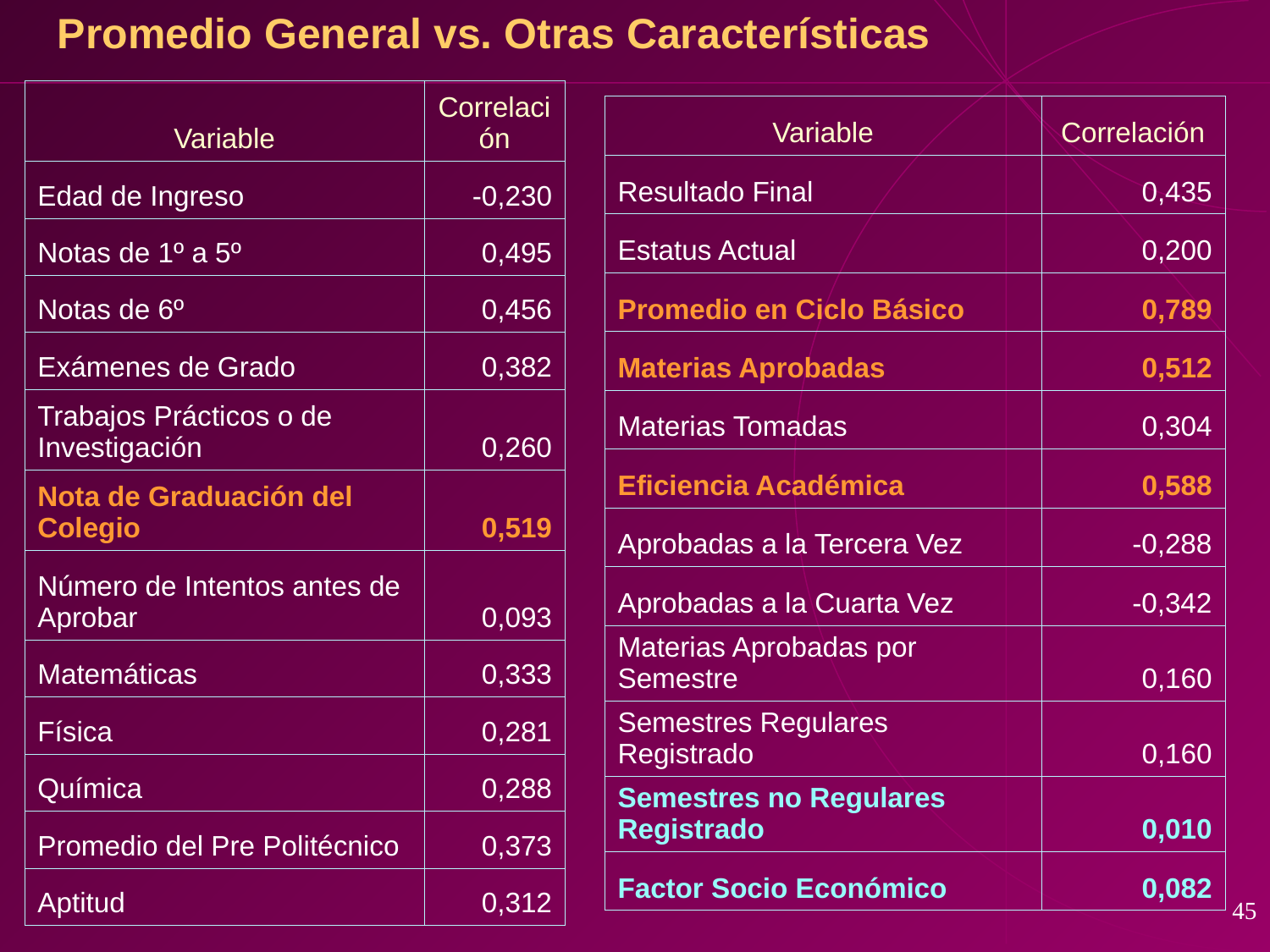

Promedio General vs. Otras Características
| Variable | Correlación |
| --- | --- |
| Edad de Ingreso | -0,230 |
| Notas de 1º a 5º | 0,495 |
| Notas de 6º | 0,456 |
| Exámenes de Grado | 0,382 |
| Trabajos Prácticos o de Investigación | 0,260 |
| Nota de Graduación del Colegio | 0,519 |
| Número de Intentos antes de Aprobar | 0,093 |
| Matemáticas | 0,333 |
| Física | 0,281 |
| Química | 0,288 |
| Promedio del Pre Politécnico | 0,373 |
| Aptitud | 0,312 |
| Variable | Correlación |
| --- | --- |
| Resultado Final | 0,435 |
| Estatus Actual | 0,200 |
| Promedio en Ciclo Básico | 0,789 |
| Materias Aprobadas | 0,512 |
| Materias Tomadas | 0,304 |
| Eficiencia Académica | 0,588 |
| Aprobadas a la Tercera Vez | -0,288 |
| Aprobadas a la Cuarta Vez | -0,342 |
| Materias Aprobadas por Semestre | 0,160 |
| Semestres Regulares Registrado | 0,160 |
| Semestres no Regulares Registrado | 0,010 |
| Factor Socio Económico | 0,082 |
45